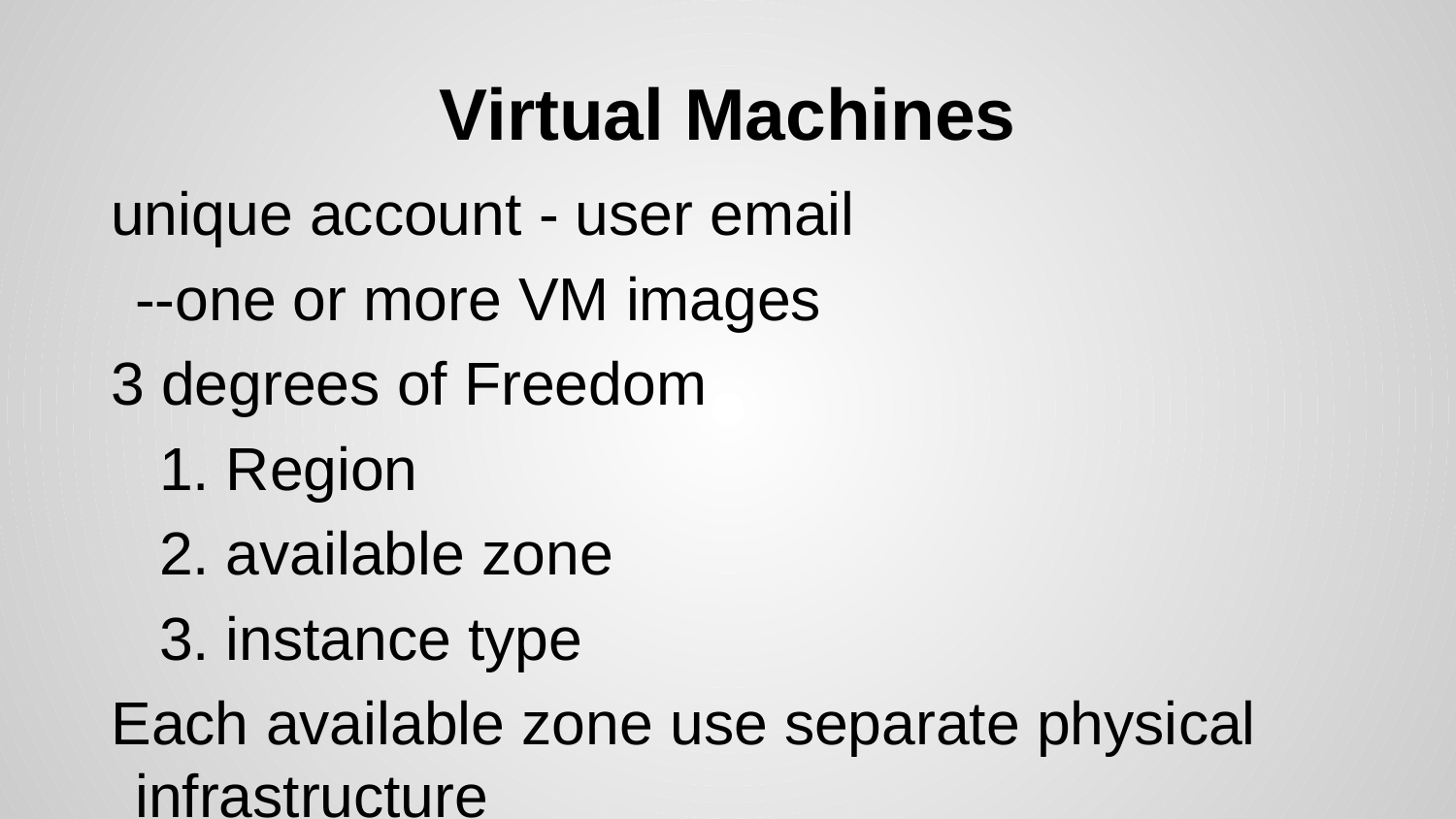

# Virtual Machines
unique account - user email
	--one or more VM images
3 degrees of Freedom
Region
available zone
instance type
Each available zone use separate physical infrastructure